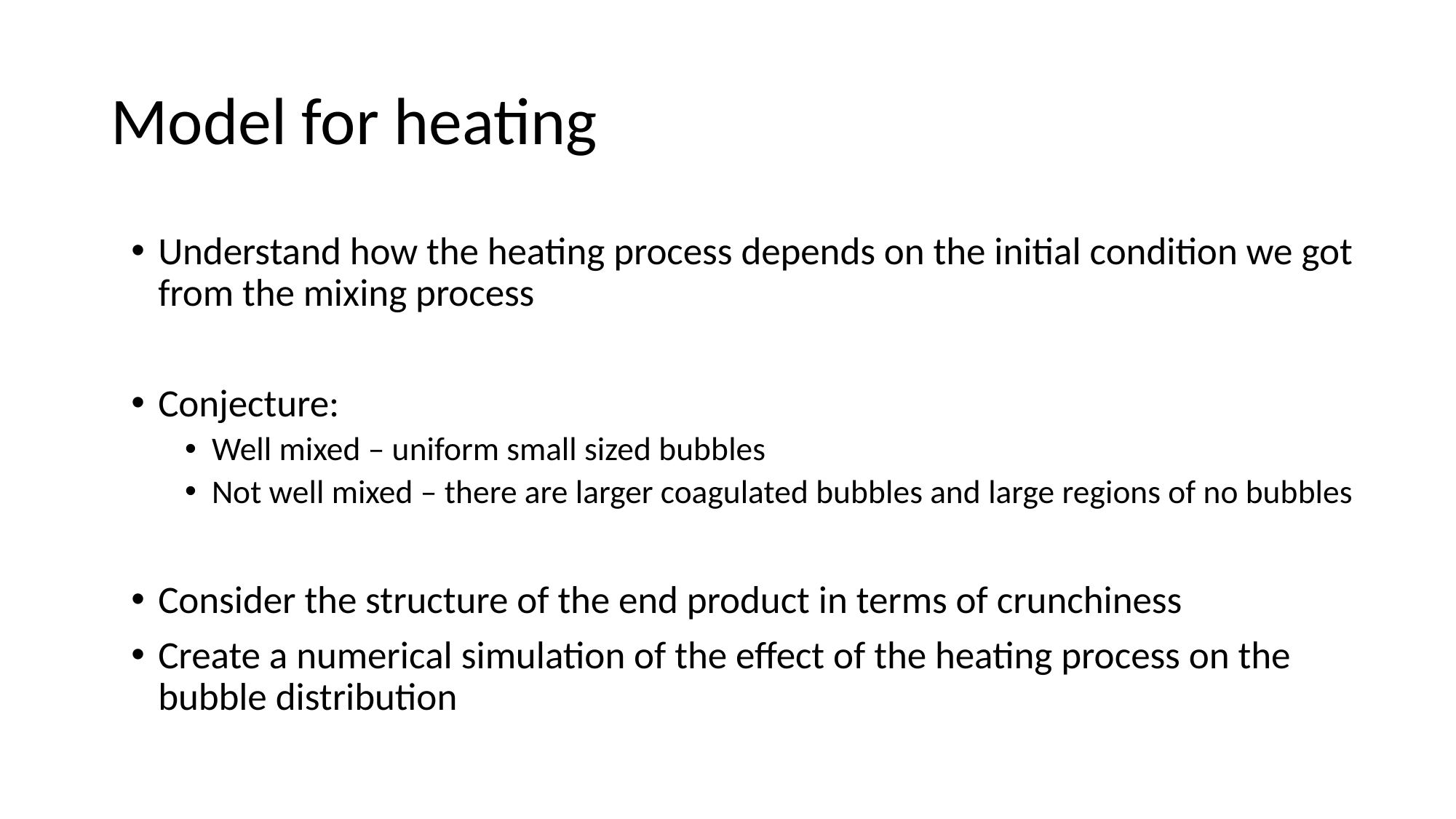

# Model for heating
Understand how the heating process depends on the initial condition we got from the mixing process

Conjecture:
Well mixed – uniform small sized bubbles
Not well mixed – there are larger coagulated bubbles and large regions of no bubbles

Consider the structure of the end product in terms of crunchiness
Create a numerical simulation of the effect of the heating process on the bubble distribution